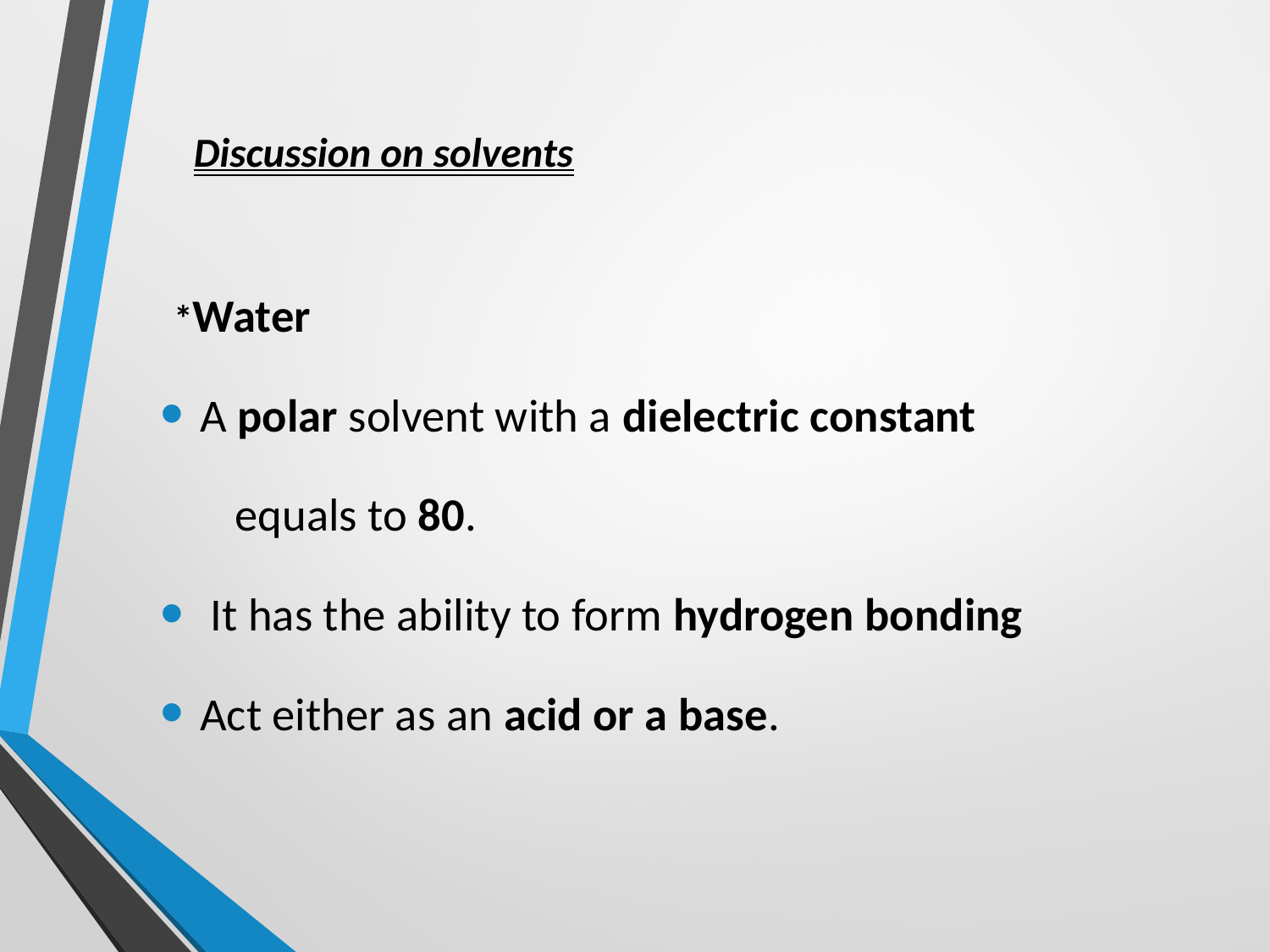

Discussion on solvents

  *Water
A polar solvent with a dielectric constant
       equals to 80.
 It has the ability to form hydrogen bonding
Act either as an acid or a base.